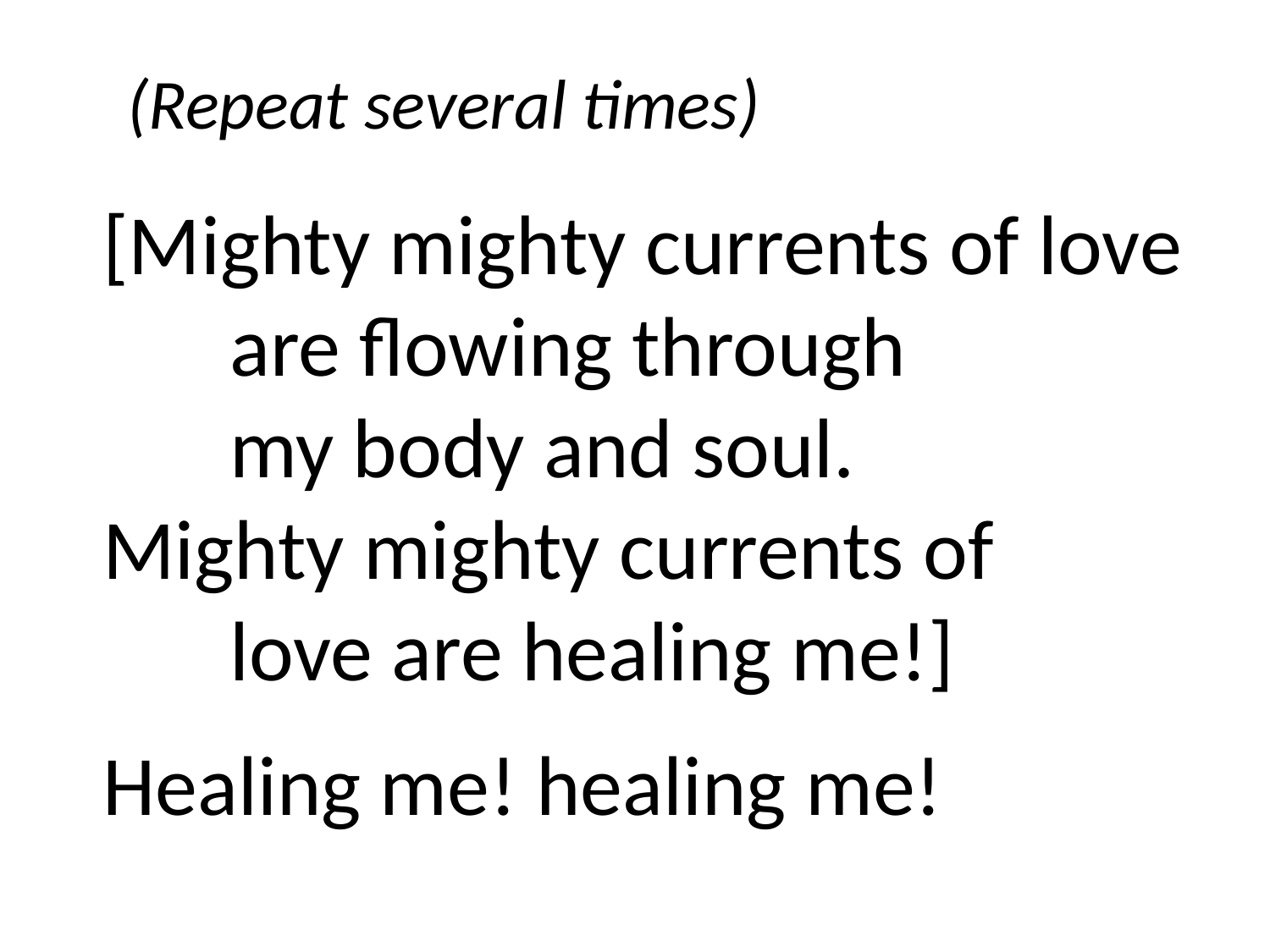

(Repeat several times)
[Mighty mighty currents of love
	are flowing through
	my body and soul.
Mighty mighty currents of
	love are healing me!]

Healing me! healing me!